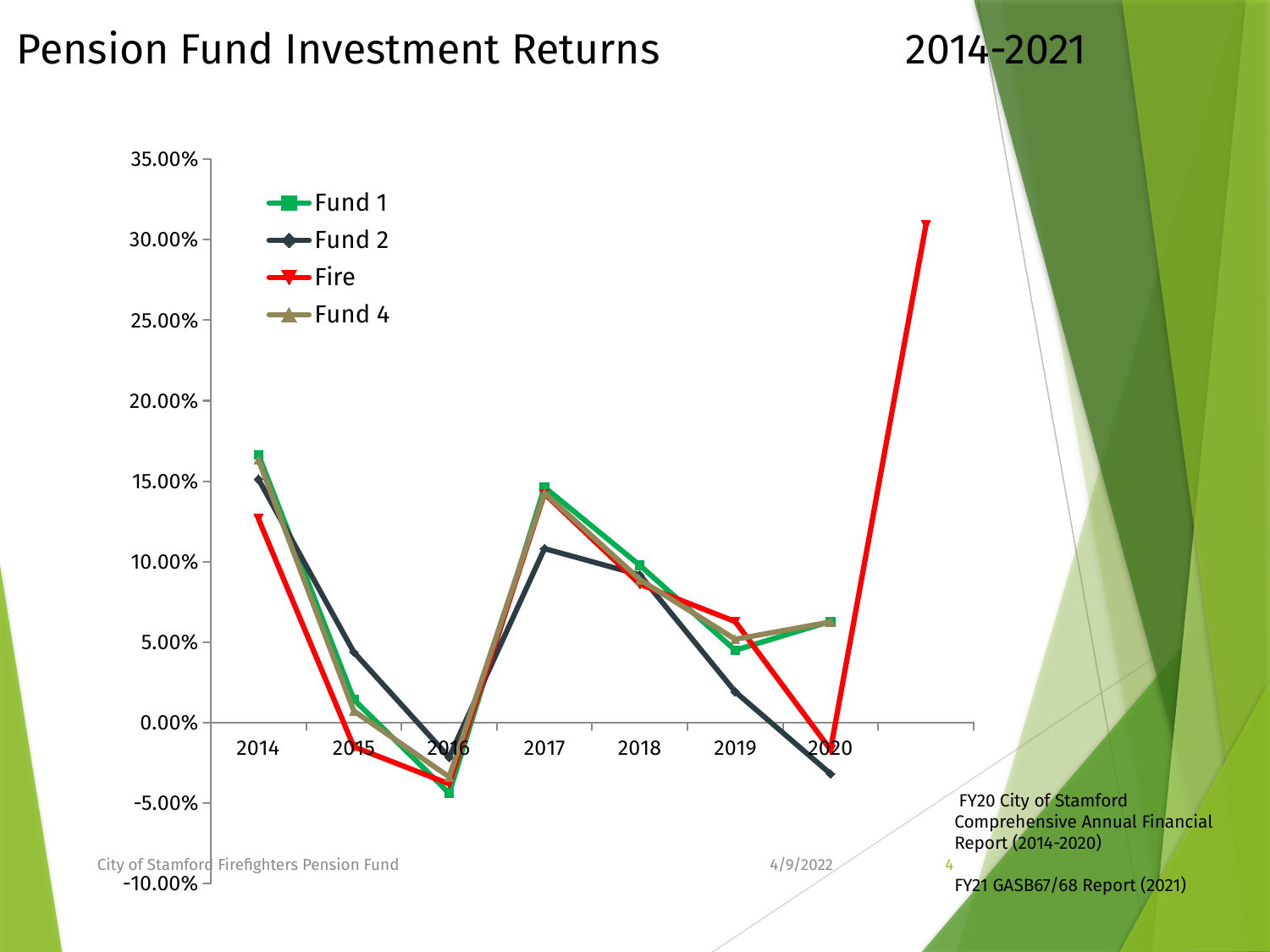

# Pension Fund Investment Returns		2014-2021

### Chart

| Category | Fund 1 | Fund 2 | Fire | Fund 4 |
|---|---|---|---|---|
| 2014 | 0.1665 | 0.1513 | 0.1267 | 0.1634 |
| 2015 | 0.0144 | 0.0438 | -0.015 | 0.0073 |
| 2016 | -0.0438 | -0.0215 | -0.038 | -0.0337 |
| 2017 | 0.1462 | 0.1081 | 0.1422 | 0.1427 |
| 2018 | 0.0977 | 0.0918 | 0.086 | 0.0889 |
| 2019 | 0.045 | 0.0192 | 0.0628 | 0.0518 |
| 2020 | 0.0629 | -0.0318 | -0.0168 | 0.0625 |
|  | None | None | 0.3091 | None |
 FY20 City of Stamford Comprehensive Annual Financial Report (2014-2020)

FY21 GASB67/68 Report (2021)
City of Stamford Firefighters Pension Fund
4/9/2022
4